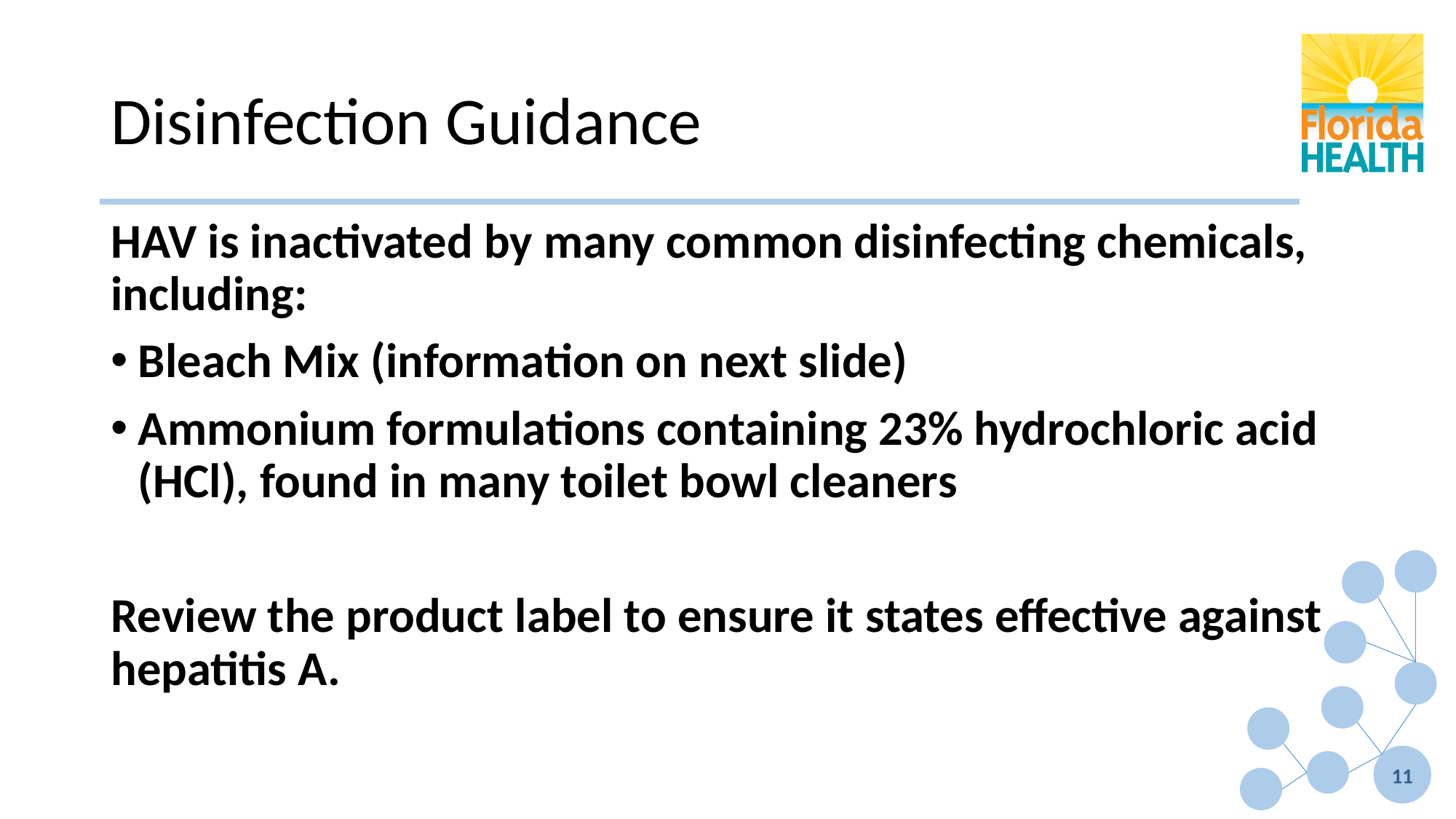

# Disinfection Guidance
HAV is inactivated by many common disinfecting chemicals, including:
Bleach Mix (information on next slide)
Ammonium formulations containing 23% hydrochloric acid (HCl), found in many toilet bowl cleaners

Review the product label to ensure it states effective against hepatitis A.
11